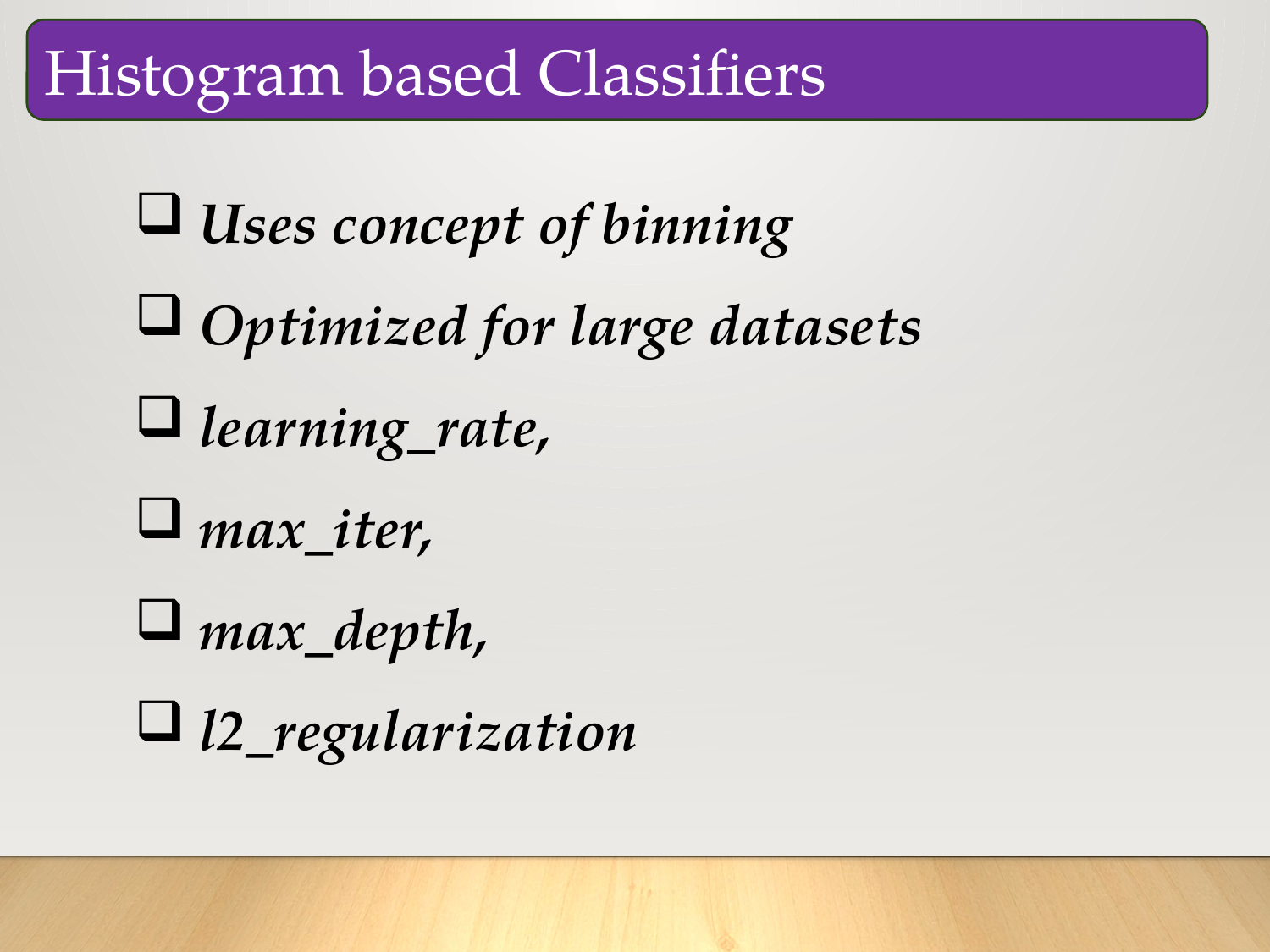

Histogram based Classifiers
Uses concept of binning
Optimized for large datasets
learning_rate,
max_iter,
max_depth,
l2_regularization